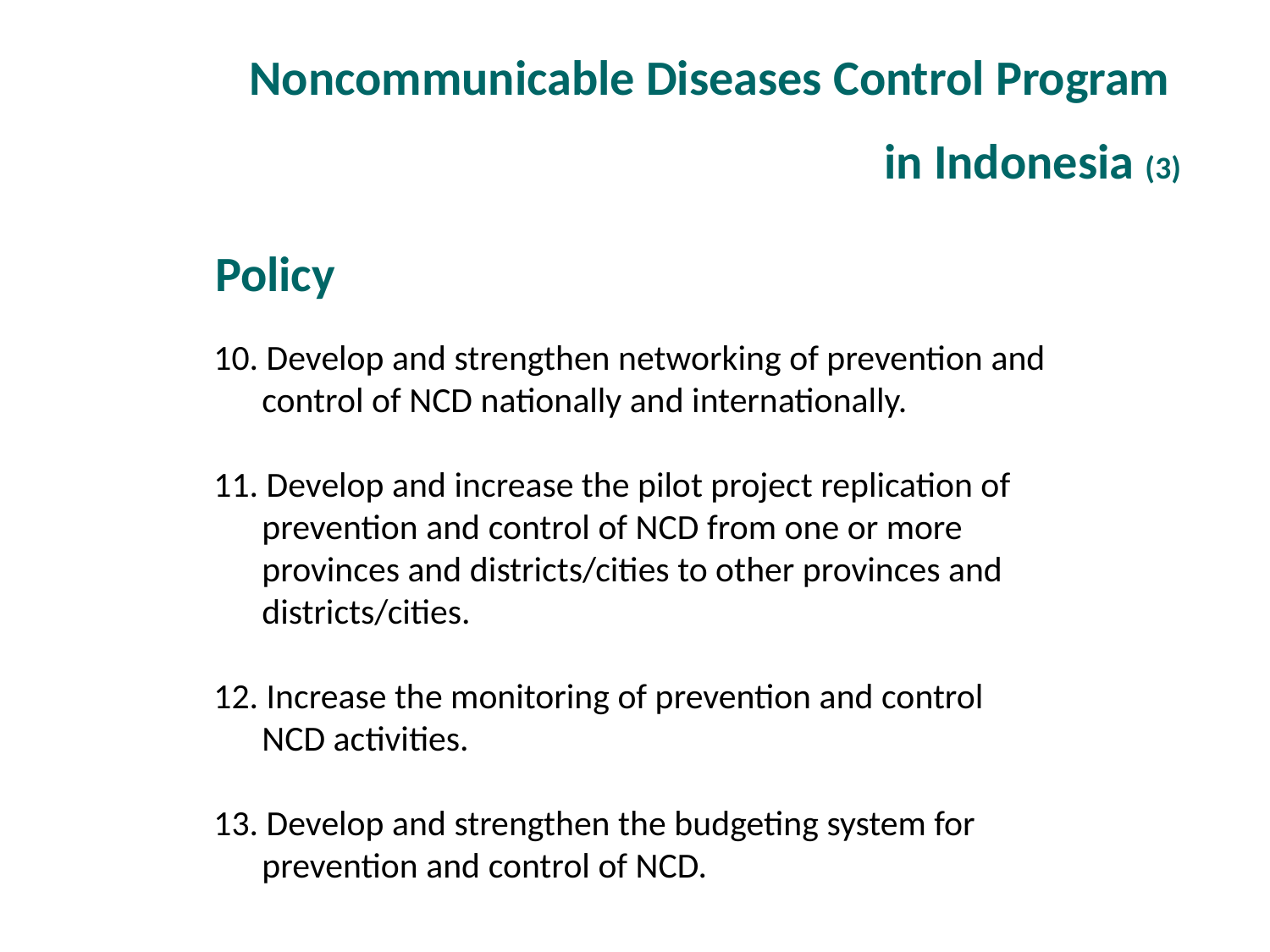

Noncommunicable Diseases Control Program
in Indonesia (3)
Policy

10. Develop and strengthen networking of prevention and
      control of NCD nationally and internationally.

11. Develop and increase the pilot project replication of
      prevention and control of NCD from one or more
      provinces and districts/cities to other provinces and
      districts/cities.

12. Increase the monitoring of prevention and control
      NCD activities.

13. Develop and strengthen the budgeting system for
      prevention and control of NCD.